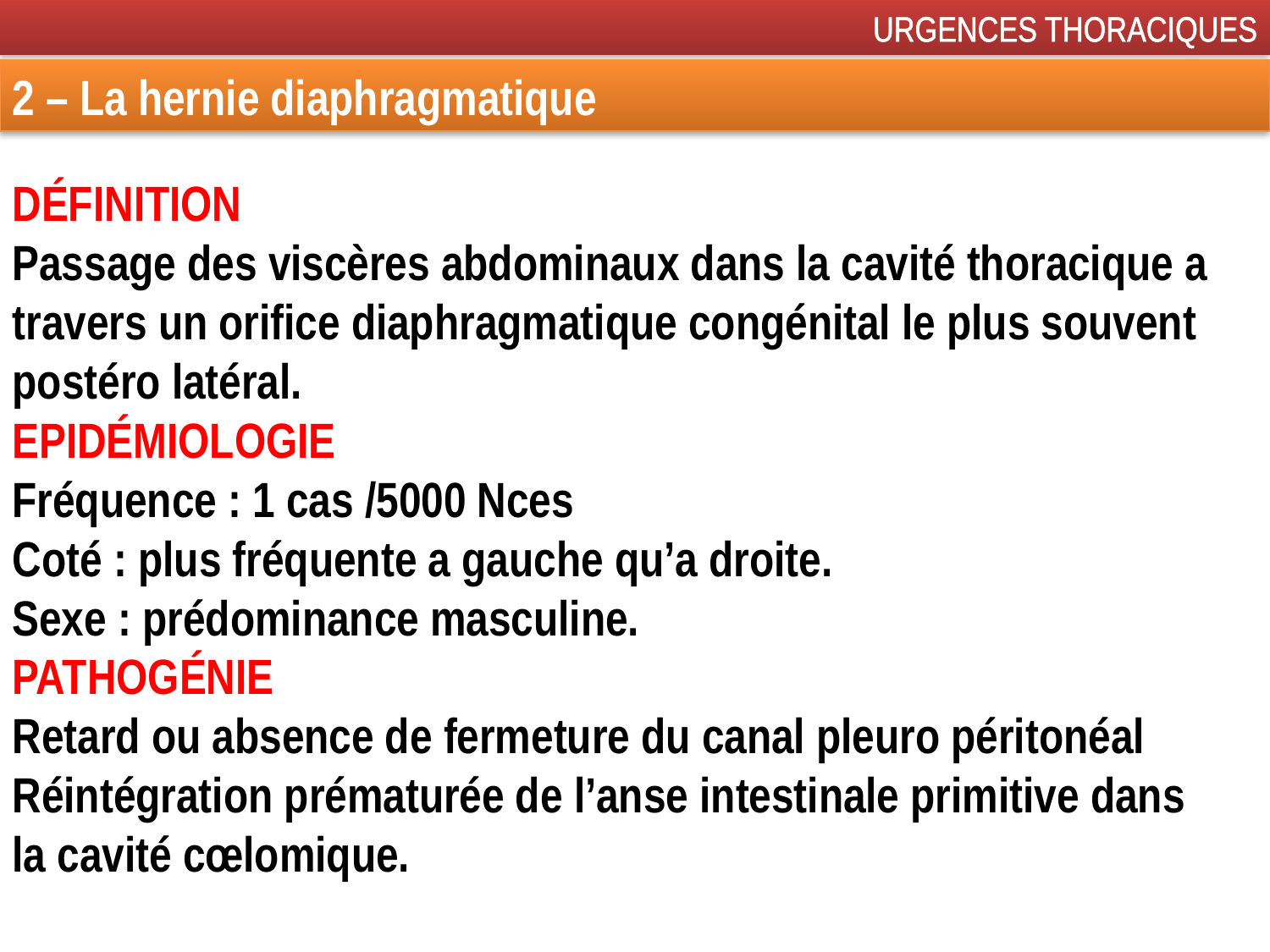

URGENCES THORACIQUES
2 – La hernie diaphragmatique
DÉFINITION
Passage des viscères abdominaux dans la cavité thoracique a travers un orifice diaphragmatique congénital le plus souvent postéro latéral.
EPIDÉMIOLOGIE
Fréquence : 1 cas /5000 Nces
Coté : plus fréquente a gauche qu’a droite.
Sexe : prédominance masculine.
PATHOGÉNIE
Retard ou absence de fermeture du canal pleuro péritonéal
Réintégration prématurée de l’anse intestinale primitive dans la cavité cœlomique.